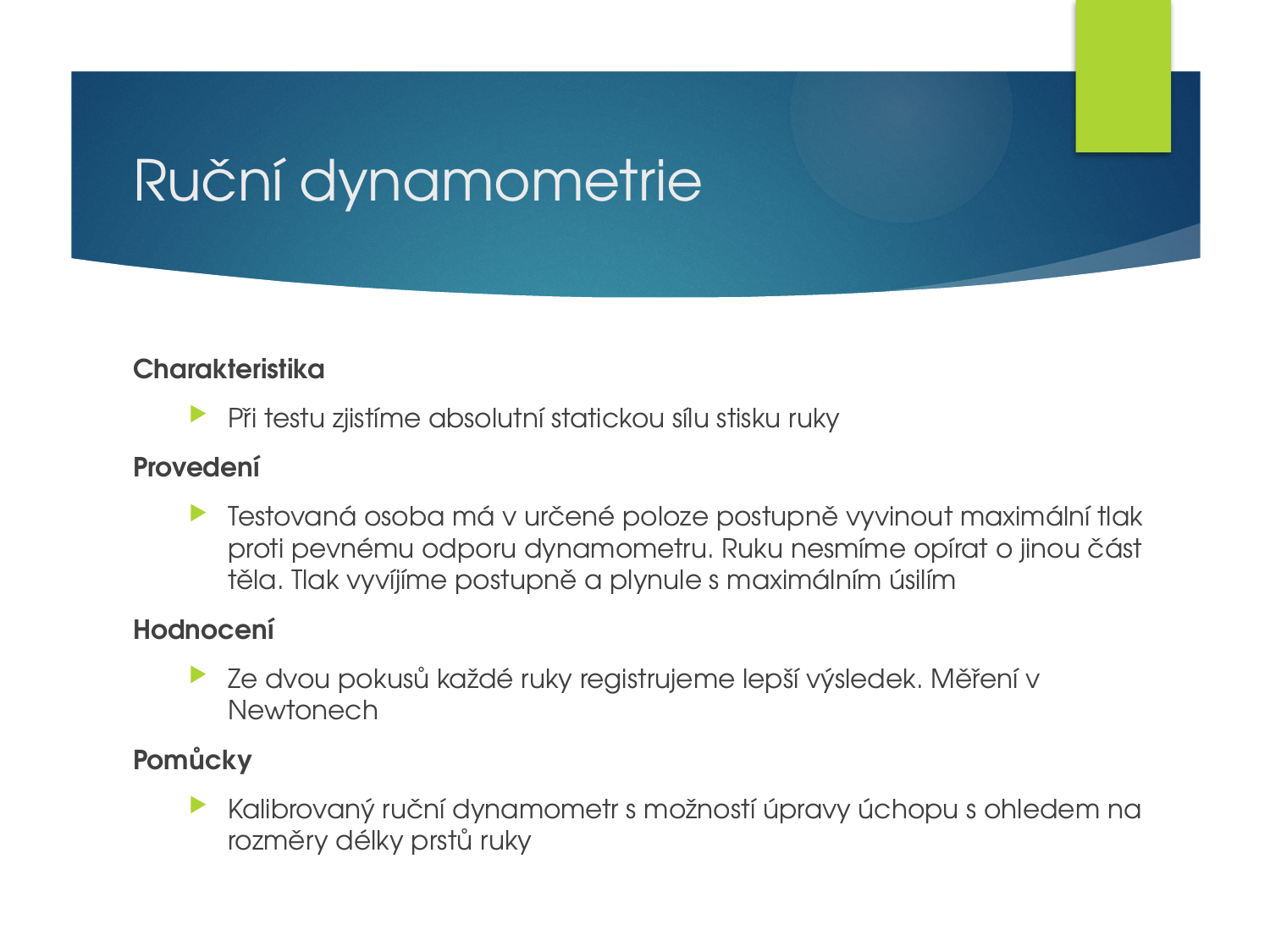

# Ruční dynamometrie
Charakteristika
Při testu zjistíme absolutní statickou sílu stisku ruky
Provedení
Testovaná osoba má v určené poloze postupně vyvinout maximální tlak proti pevnému odporu dynamometru. Ruku nesmíme opírat o jinou část těla. Tlak vyvíjíme postupně a plynule s maximálním úsilím
Hodnocení
Ze dvou pokusů každé ruky registrujeme lepší výsledek. Měření v Newtonech
Pomůcky
Kalibrovaný ruční dynamometr s možností úpravy úchopu s ohledem na rozměry délky prstů ruky